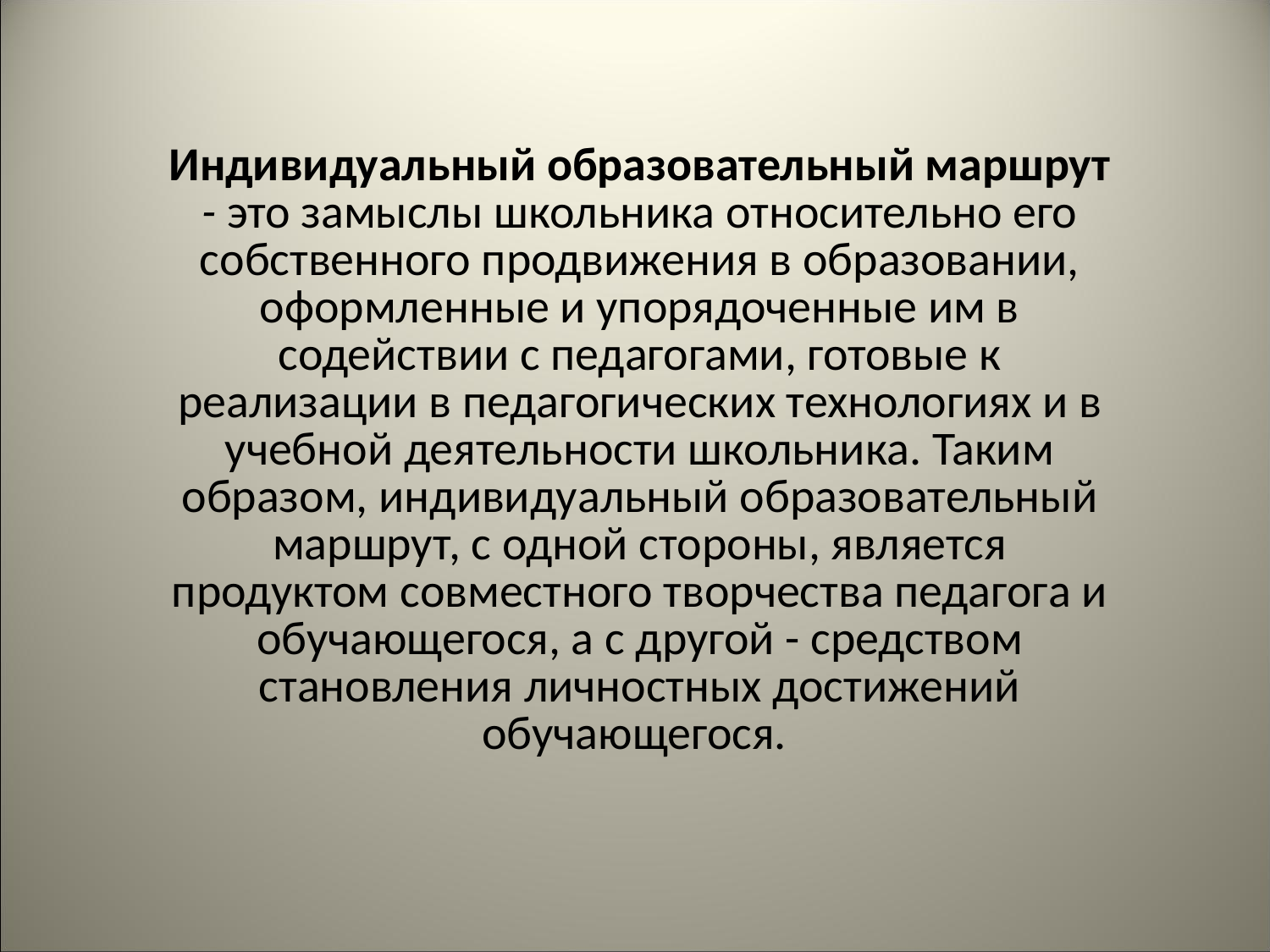

Индивидуальный образовательный маршрут - это замыслы школьника относительно его собственного продвижения в образовании, оформленные и упорядоченные им в содействии с педагогами, готовые к реализации в педагогических технологиях и в учебной деятельности школьника. Таким образом, индивидуальный образовательный маршрут, с одной стороны, является продуктом совместного творчества педагога и обучающегося, а с другой - средством становления личностных достижений обучающегося.